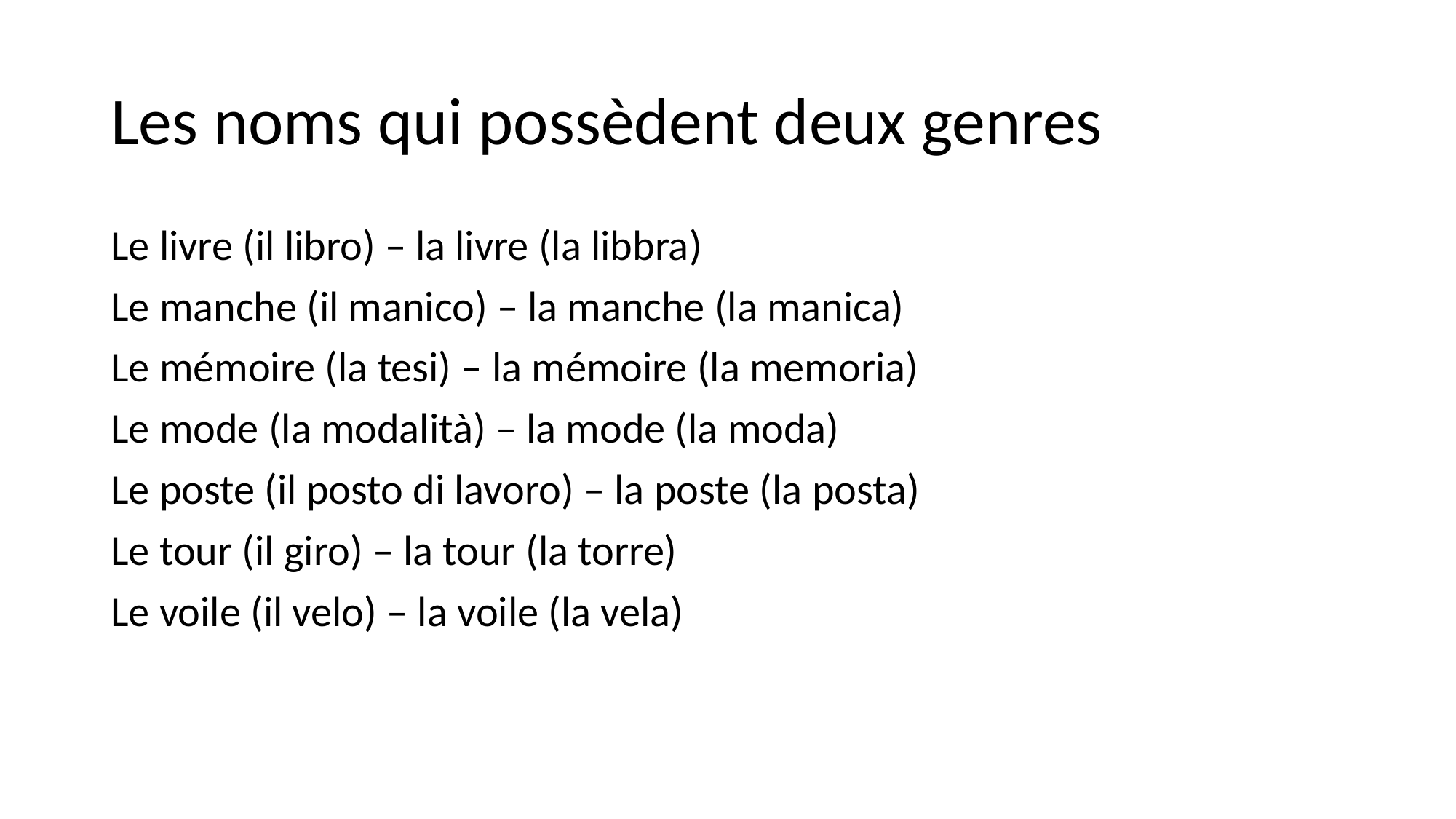

# Les noms qui possèdent deux genres
Le livre (il libro) – la livre (la libbra)
Le manche (il manico) – la manche (la manica)
Le mémoire (la tesi) – la mémoire (la memoria)
Le mode (la modalità) – la mode (la moda)
Le poste (il posto di lavoro) – la poste (la posta)
Le tour (il giro) – la tour (la torre)
Le voile (il velo) – la voile (la vela)